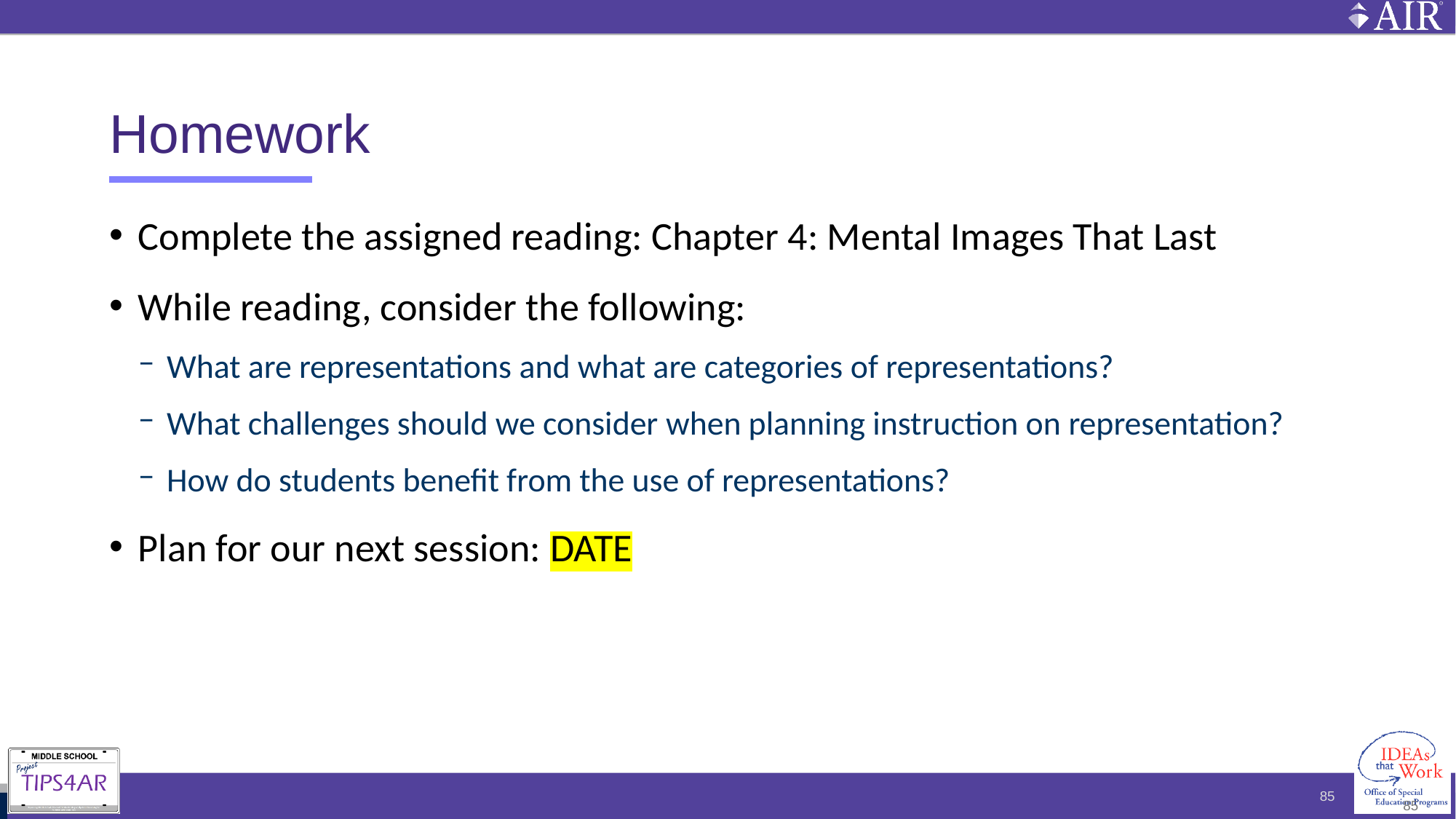

# Homework
Complete the assigned reading: Chapter 4: Mental Images That Last
While reading, consider the following:
What are representations and what are categories of representations?
What challenges should we consider when planning instruction on representation?
How do students benefit from the use of representations?
Plan for our next session: DATE
85